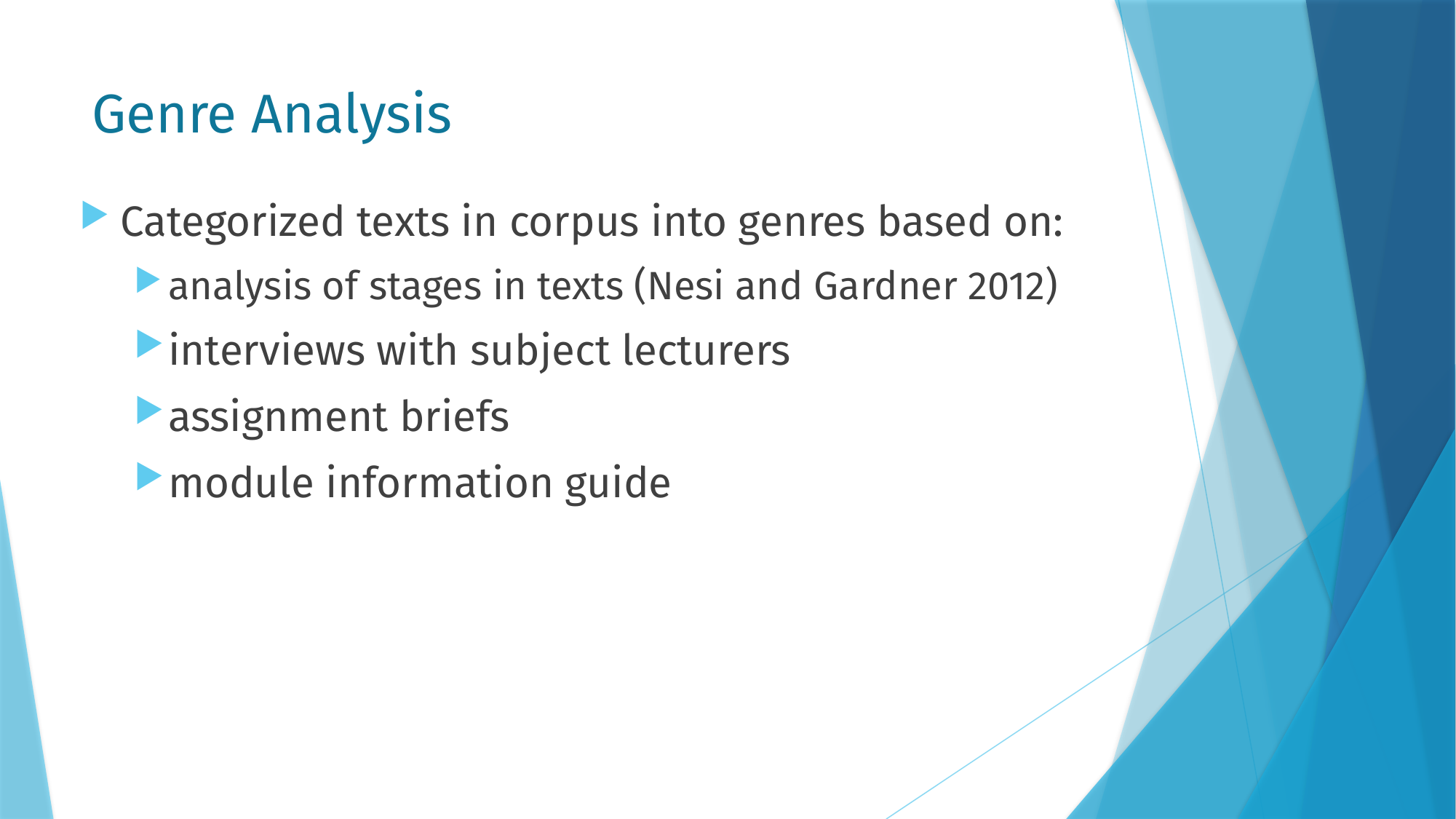

# Genre Analysis
Categorized texts in corpus into genres based on:
analysis of stages in texts (Nesi and Gardner 2012)
interviews with subject lecturers
assignment briefs
module information guide